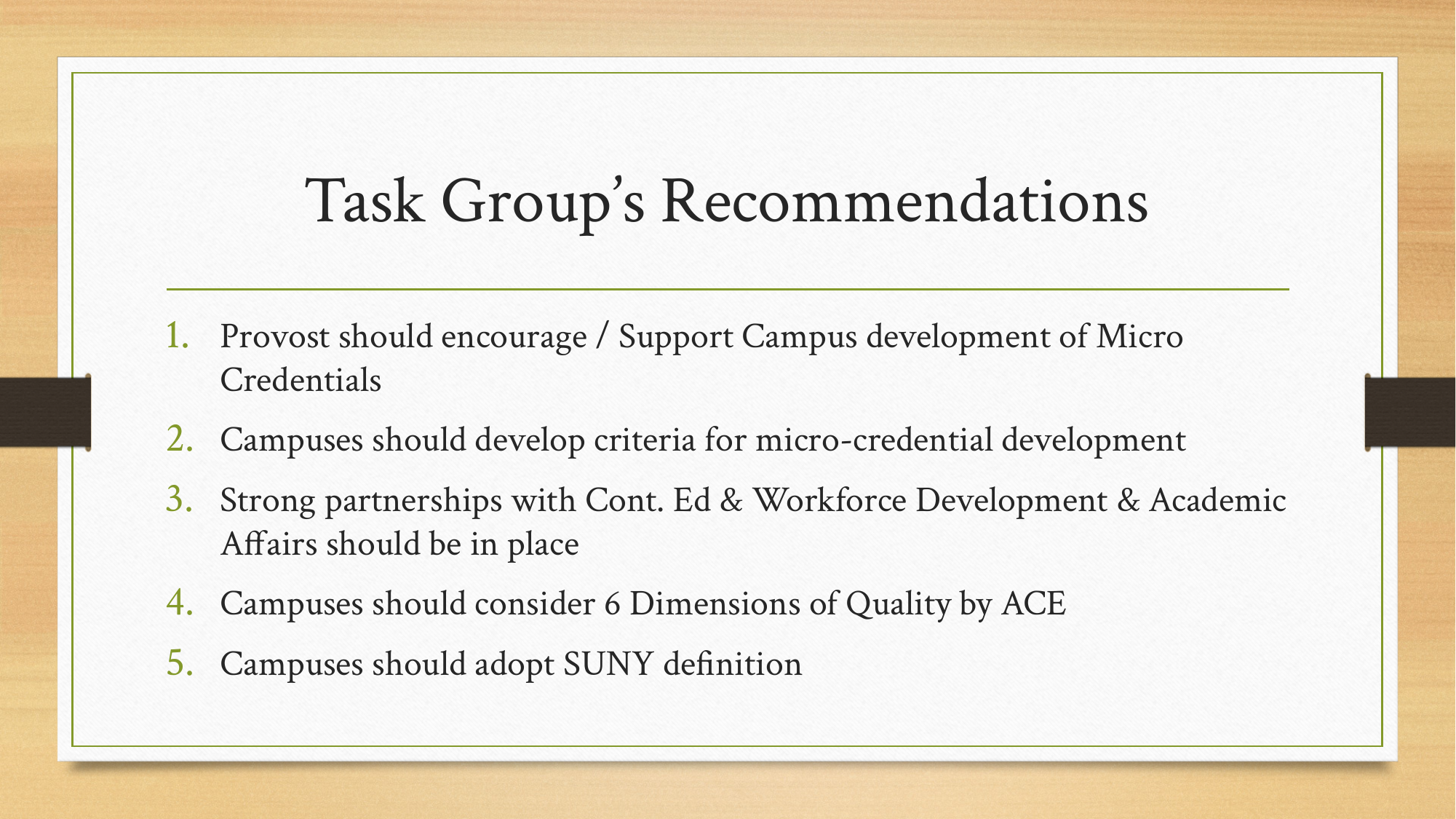

# Task Group’s Recommendations
Provost should encourage / Support Campus development of Micro Credentials
Campuses should develop criteria for micro-credential development
Strong partnerships with Cont. Ed & Workforce Development & Academic Affairs should be in place
Campuses should consider 6 Dimensions of Quality by ACE
Campuses should adopt SUNY definition